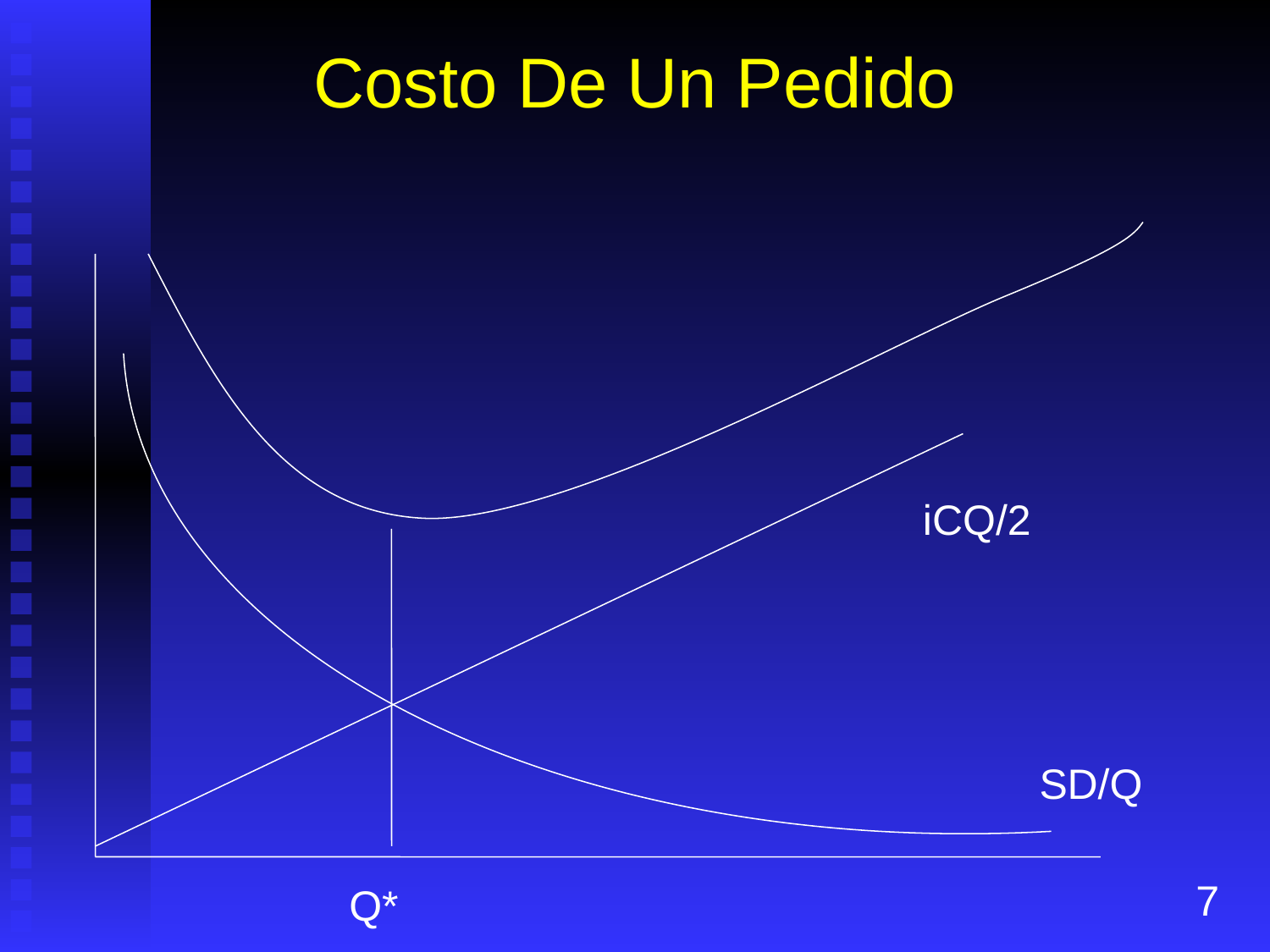

# Costo De Un Pedido

iCQ/2

SD/Q

7
Q*